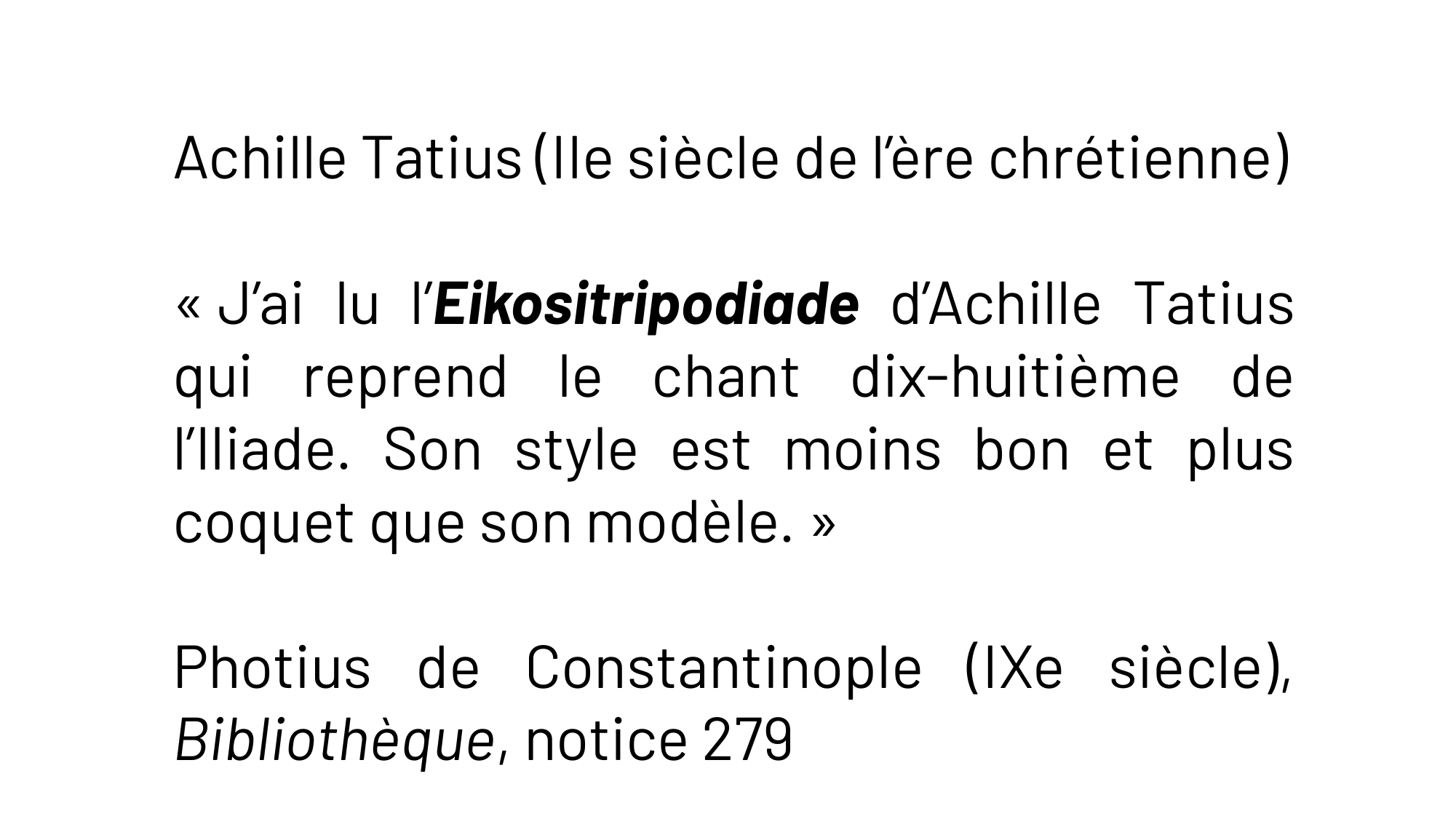

Achille Tatius (IIe siècle de l’ère chrétienne)

« J’ai lu l’Eikositripodiade d’Achille Tatius qui reprend le chant dix-huitième de l’Iliade. Son style est moins bon et plus coquet que son modèle. »

Photius de Constantinople (IXe siècle), Bibliothèque, notice 279